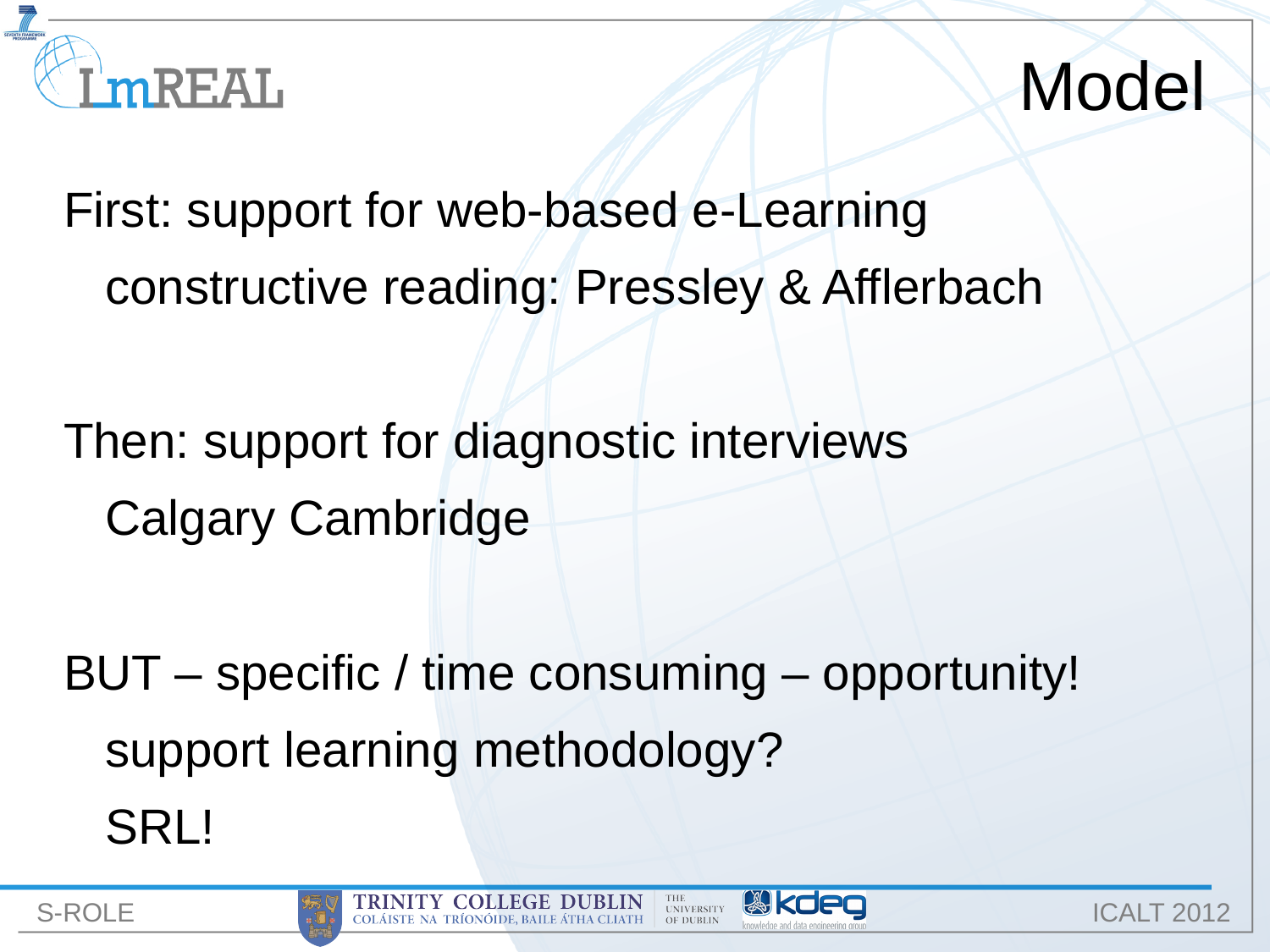

# Model
First: support for web-based e-Learning
	constructive reading: Pressley & Afflerbach

Then: support for diagnostic interviews
	Calgary Cambridge

BUT – specific / time consuming – opportunity!
	support learning methodology?
	SRL!